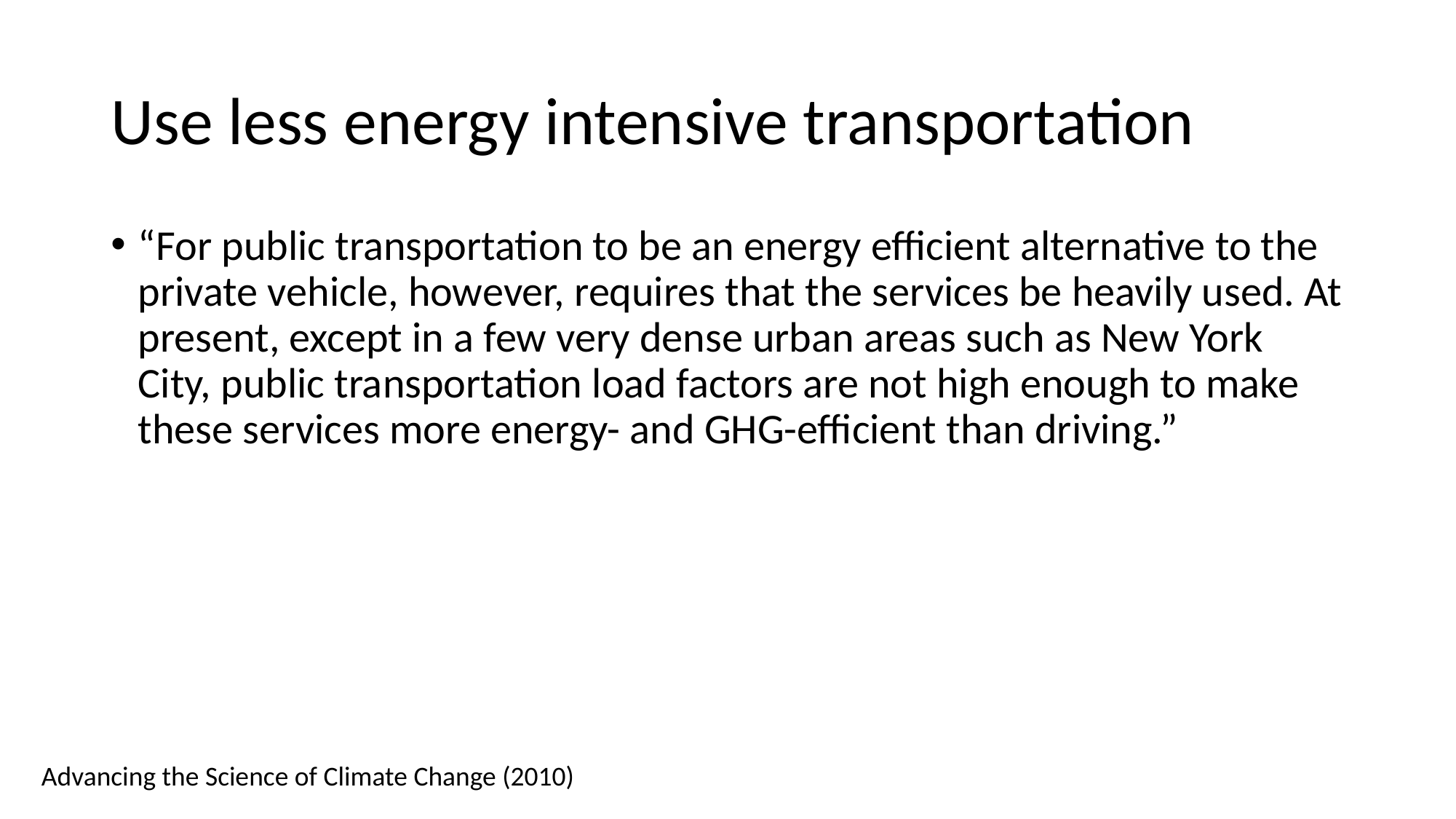

# Use less energy intensive transportation
“For public transportation to be an energy efficient alternative to the private vehicle, however, requires that the services be heavily used. At present, except in a few very dense urban areas such as New York City, public transportation load factors are not high enough to make these services more energy- and GHG-efficient than driving.”
Advancing the Science of Climate Change (2010)